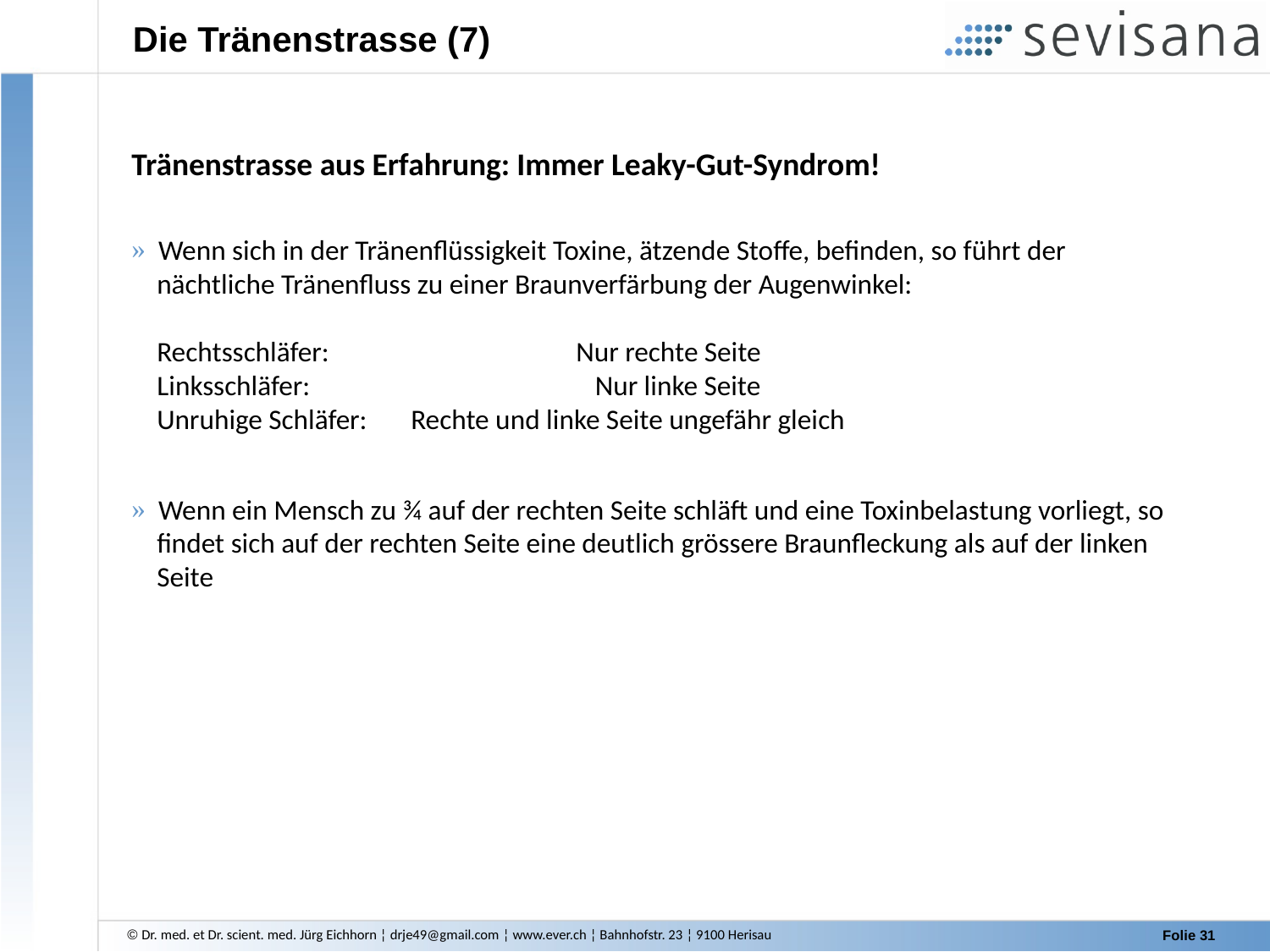

Die Tränenstrasse (7)
Tränenstrasse aus Erfahrung: Immer Leaky-Gut-Syndrom!
  Wenn sich in der Tränenflüssigkeit Toxine, ätzende Stoffe, befinden, so führt der
    nächtliche Tränenfluss zu einer Braunverfärbung der Augenwinkel:
    Rechtsschläfer:		          Nur rechte Seite
    Linksschläfer:		             Nur linke Seite
    Unruhige Schläfer:	    Rechte und linke Seite ungefähr gleich

  Wenn ein Mensch zu ¾ auf der rechten Seite schläft und eine Toxinbelastung vorliegt, so
    findet sich auf der rechten Seite eine deutlich grössere Braunfleckung als auf der linken
    Seite